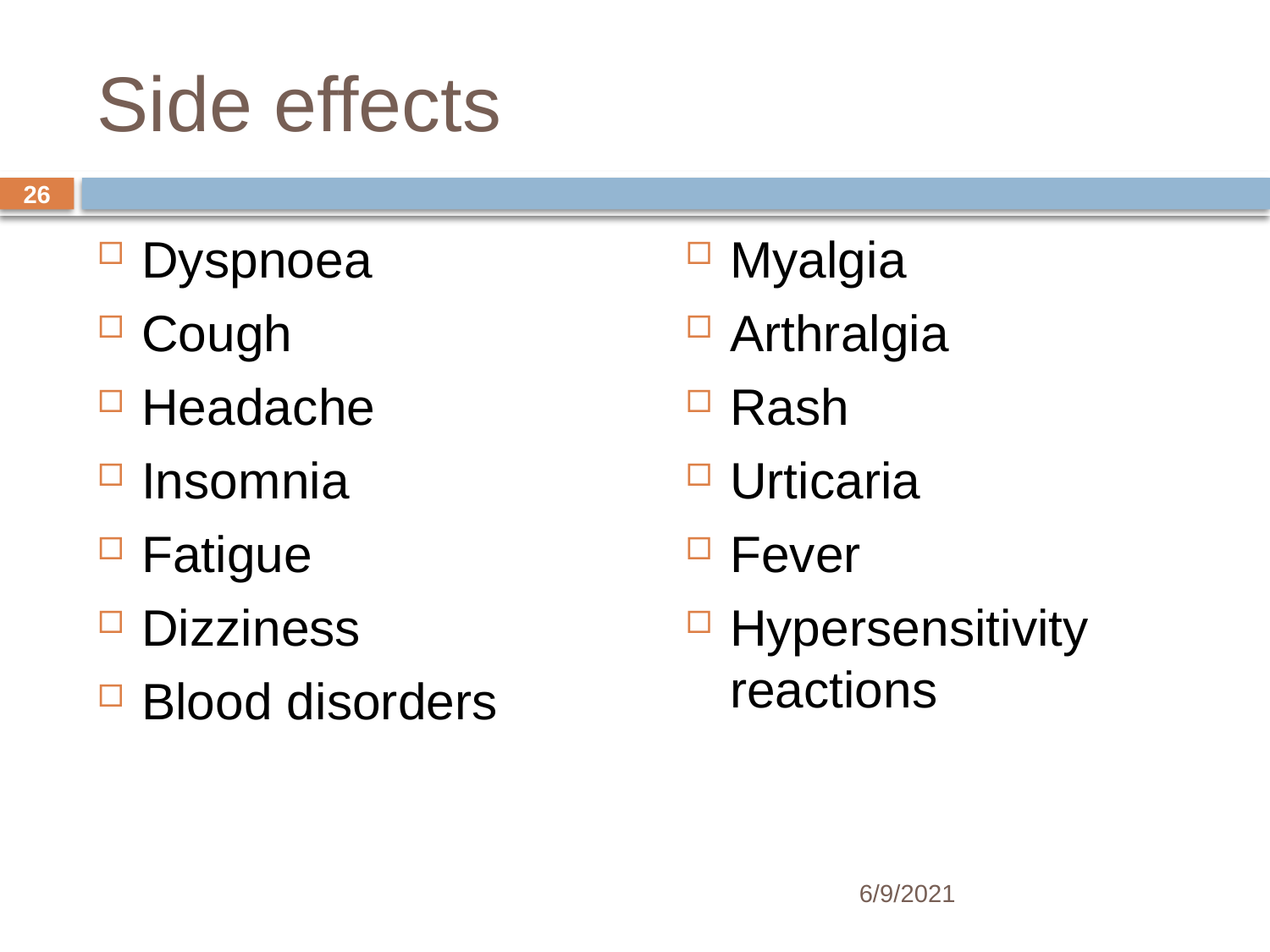

# Side effects
26
Dyspnoea
Cough
Headache
Insomnia
Fatigue
Dizziness
Blood disorders

Myalgia
Arthralgia
Rash
Urticaria
Fever
Hypersensitivity reactions

6/9/2021